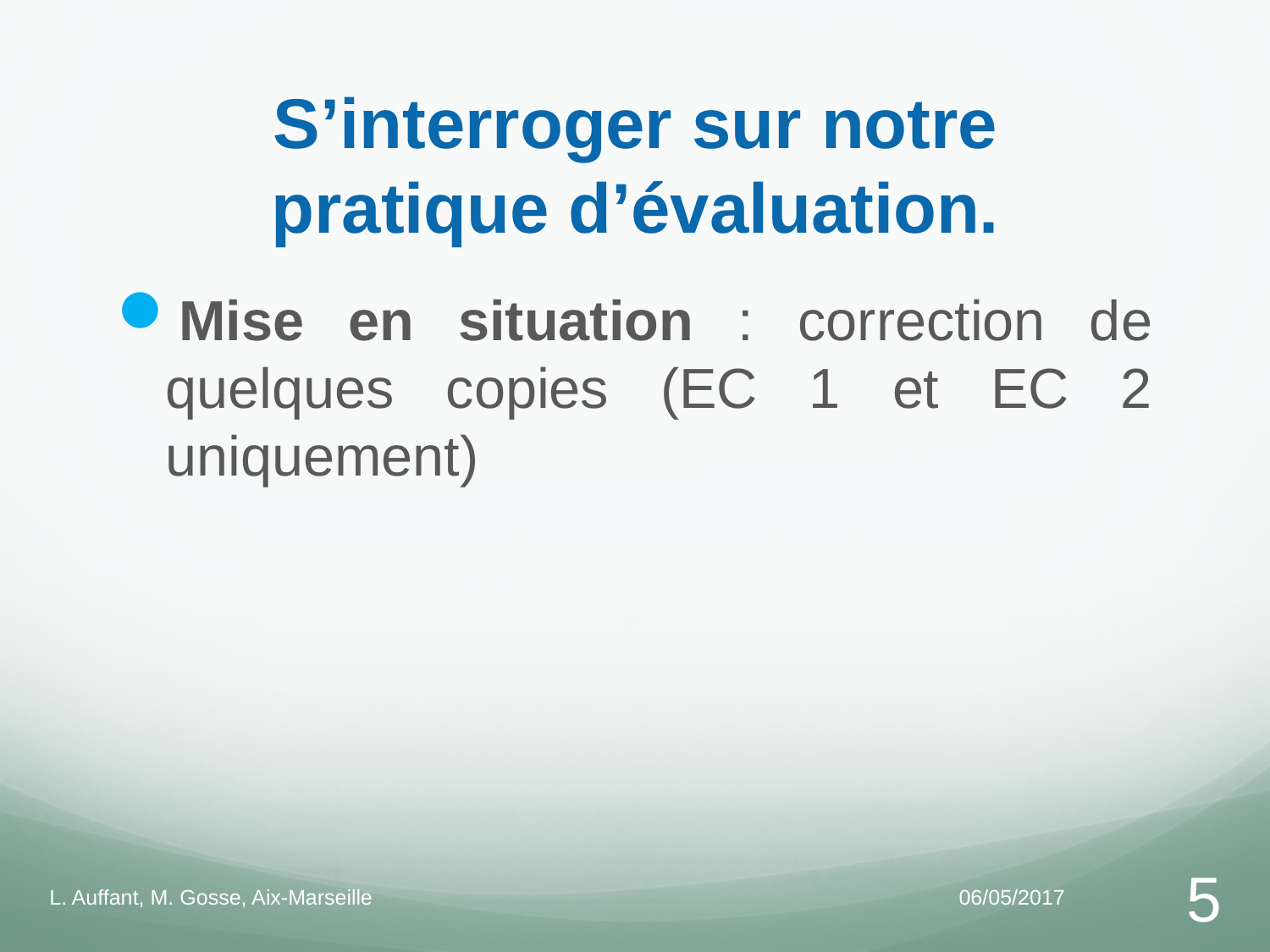

# S’interroger sur notre pratique d’évaluation.
Mise en situation : correction de quelques copies (EC 1 et EC 2 uniquement)

L. Auffant, M. Gosse, Aix-Marseille
06/05/2017
5